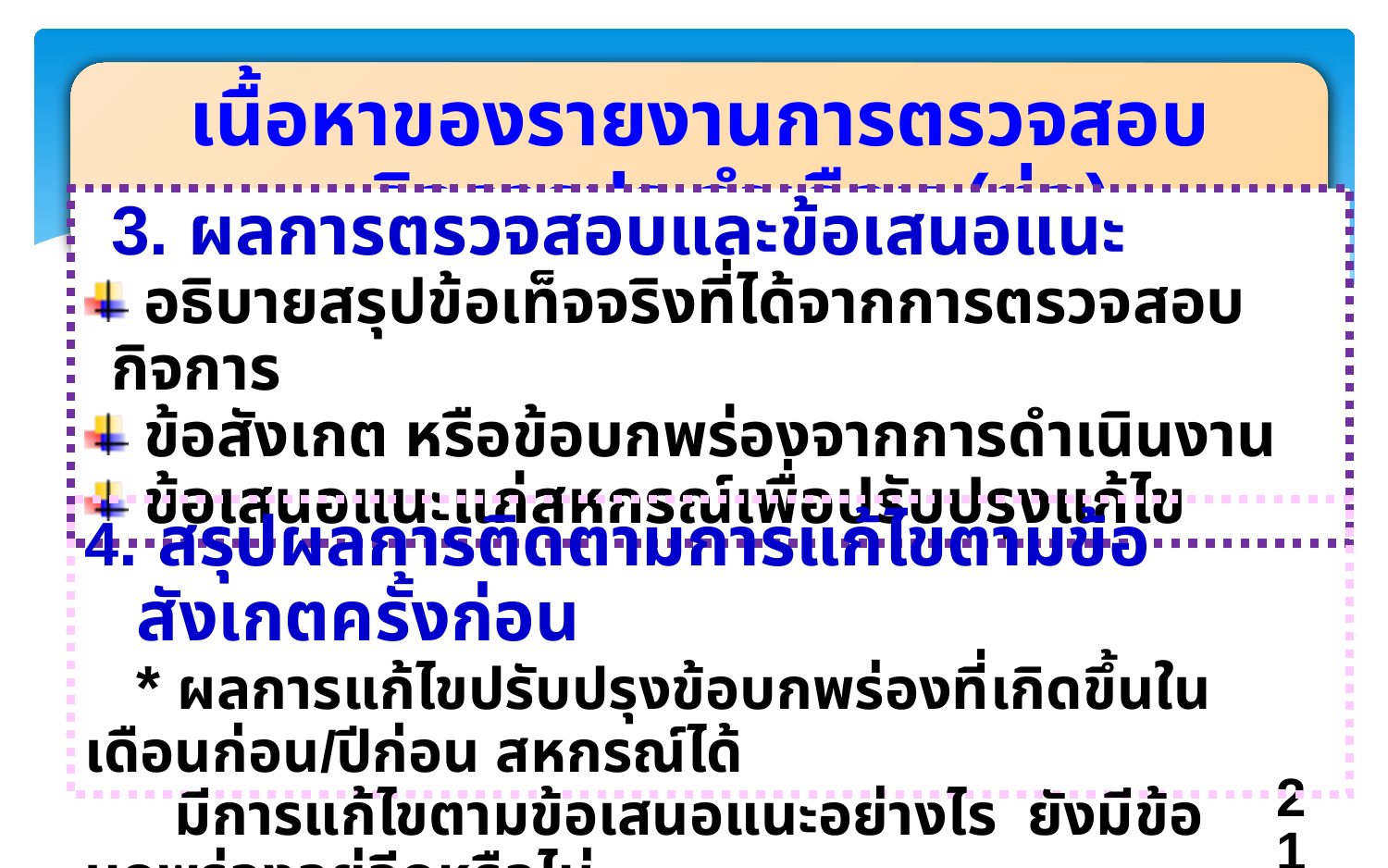

เนื้อหาของรายงานการตรวจสอบกิจการประจำเดือน (ต่อ)
3. ผลการตรวจสอบและข้อเสนอแนะ
 อธิบายสรุปข้อเท็จจริงที่ได้จากการตรวจสอบกิจการ
 ข้อสังเกต หรือข้อบกพร่องจากการดำเนินงาน
 ข้อเสนอแนะแก่สหกรณ์เพื่อปรับปรุงแก้ไข
4. สรุปผลการติดตามการแก้ไขตามข้อสังเกตครั้งก่อน
   * ผลการแก้ไขปรับปรุงข้อบกพร่องที่เกิดขึ้นในเดือนก่อน/ปีก่อน สหกรณ์ได้
      มีการแก้ไขตามข้อเสนอแนะอย่างไร  ยังมีข้อบกพร่องอยู่อีกหรือไม่
   * สาเหตุของปัญหาอุปสรรคที่ไม่สามารถแก้ไขปรับปรุงได้
21